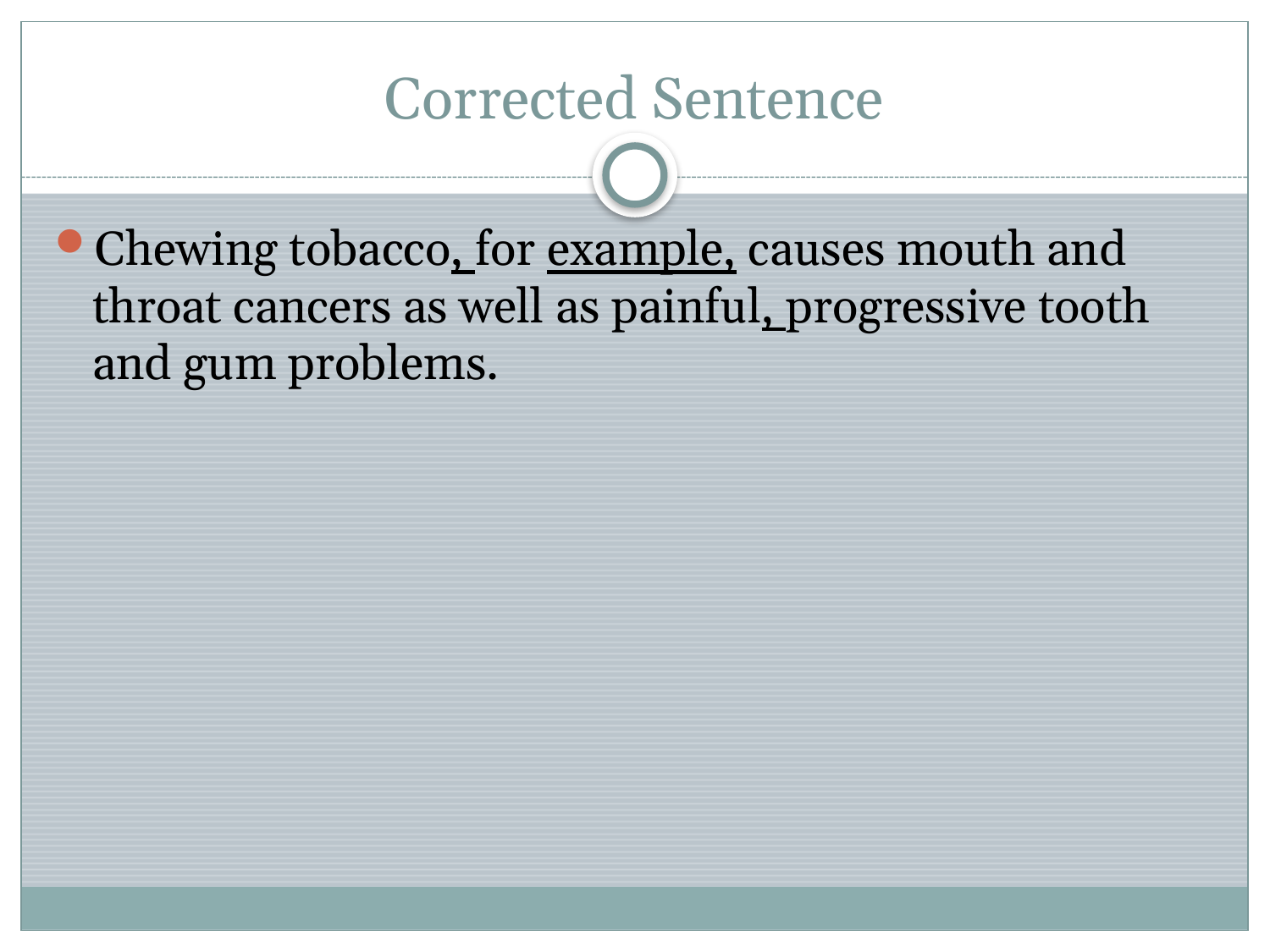

Corrected Sentence
Chewing tobacco, for example, causes mouth and throat cancers as well as painful, progressive tooth and gum problems.